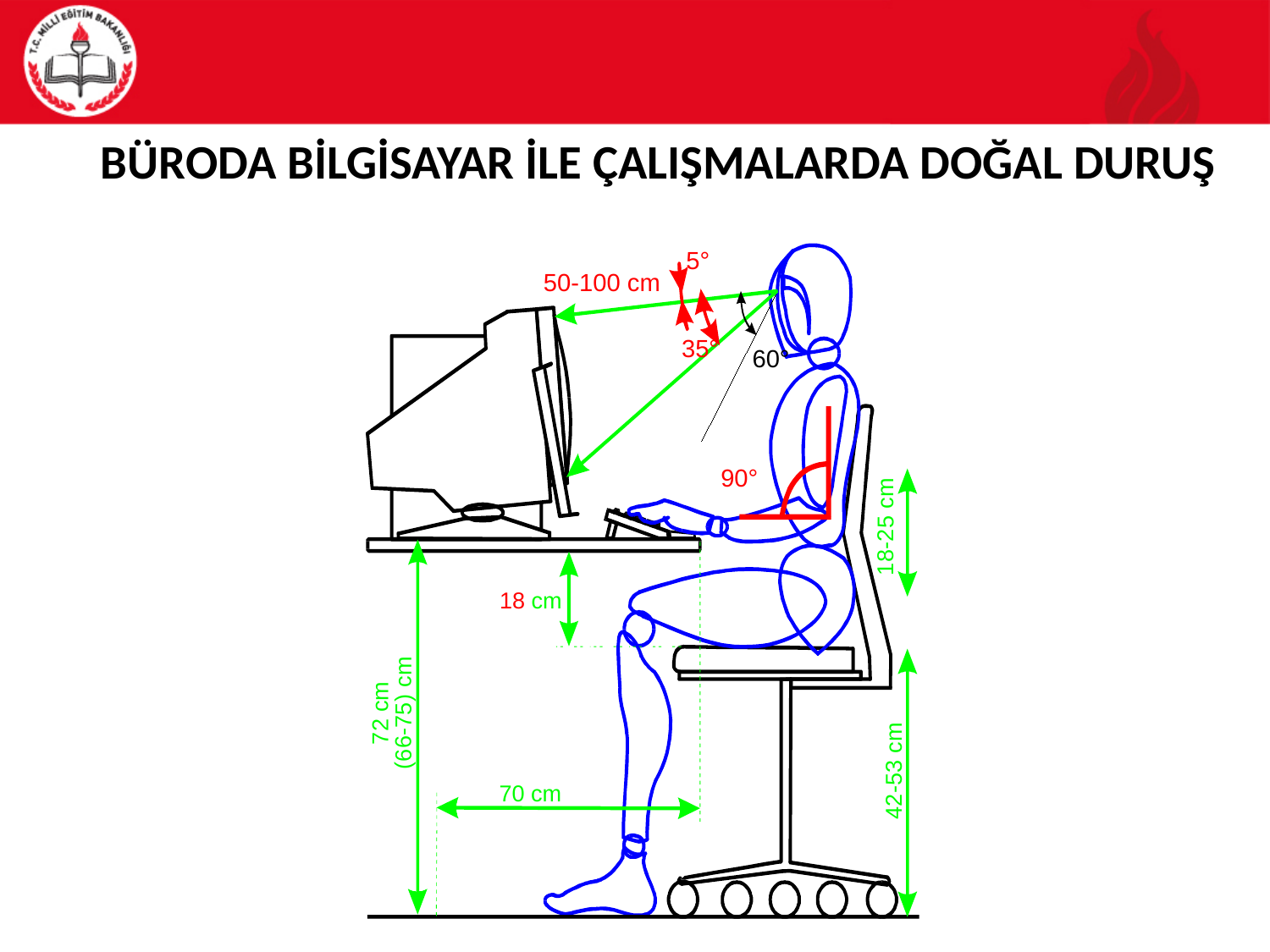

BÜRODA BİLGİSAYAR İLE ÇALIŞMALARDA DOĞAL DURUŞ

5°

50-100 cm

      35°
60°

   90°

m

c

5

2
-

8

1

18 cm

m

c

m

)

c

5

7

2

m
-

7
6

c

6

(
3

5

-

70 cm

2

4